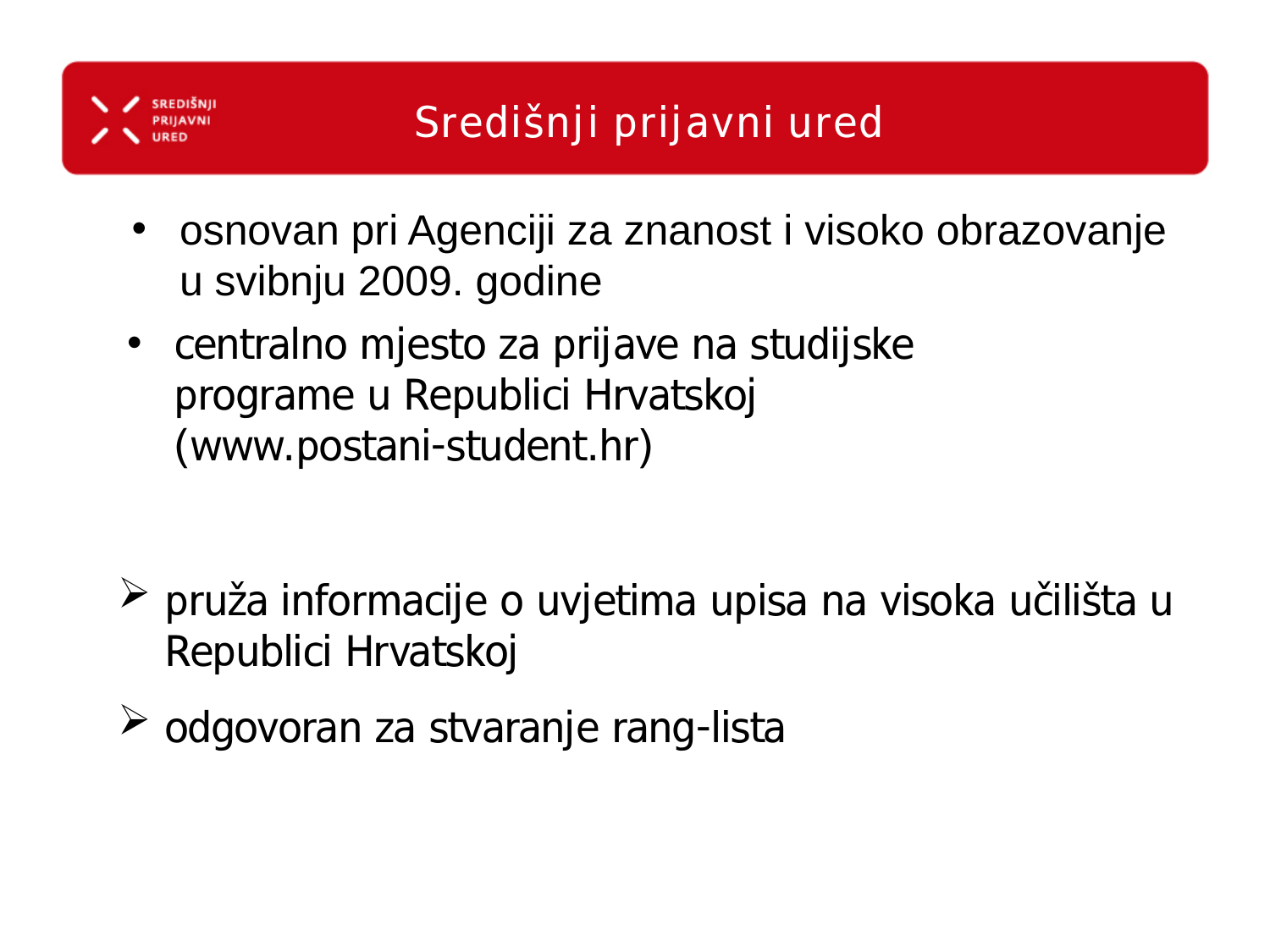

# Središnji prijavni ured
osnovan pri Agenciji za znanost i visoko obrazovanje u svibnju 2009. godine
centralno mjesto za prijave na studijske programe u Republici Hrvatskoj   (www.postani-student.hr)

pruža informacije o uvjetima upisa na visoka učilišta u Republici Hrvatskoj
odgovoran za stvaranje rang-lista